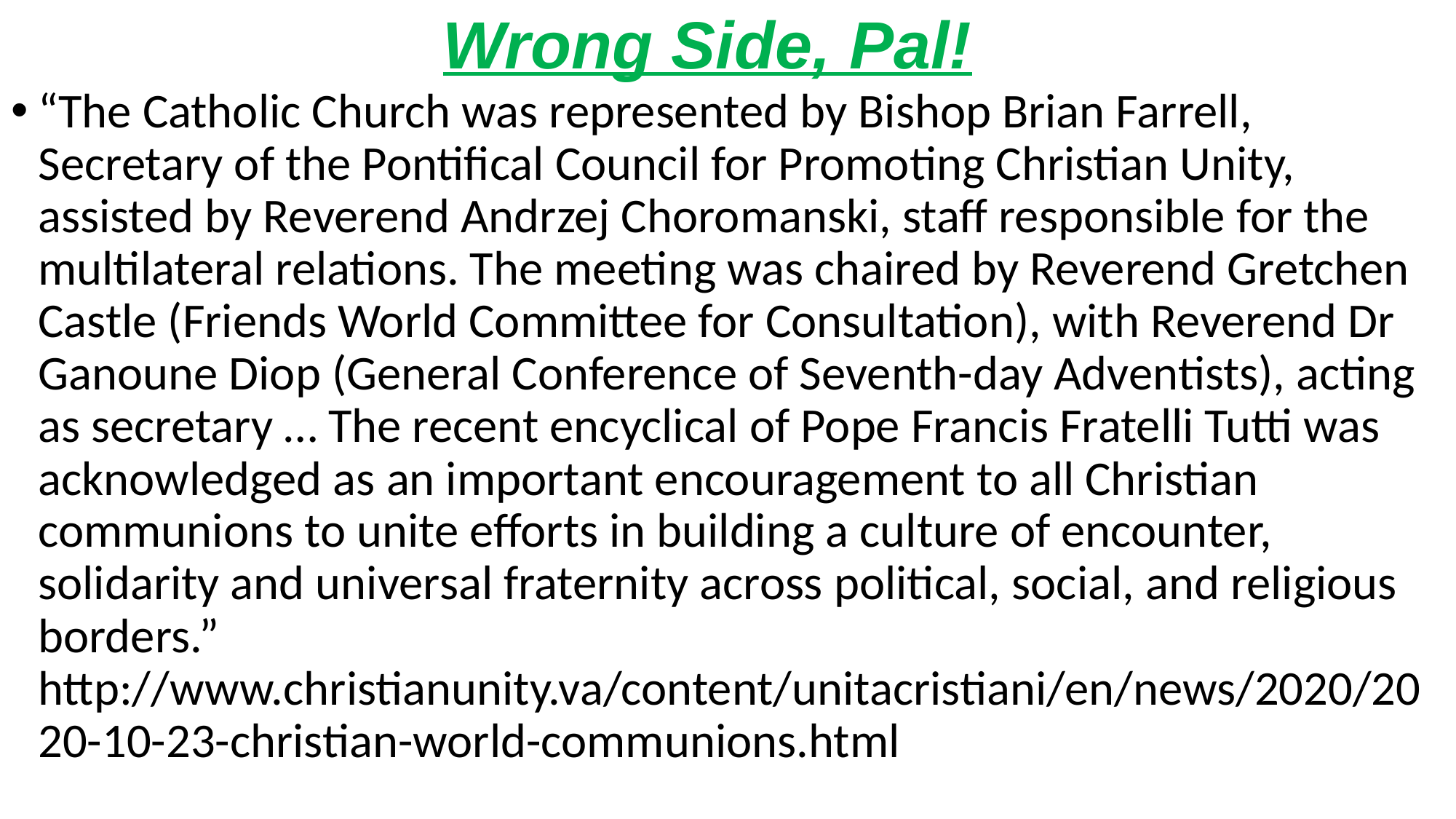

# Wrong Side, Pal!
“The Catholic Church was represented by Bishop Brian Farrell, Secretary of the Pontifical Council for Promoting Christian Unity, assisted by Reverend Andrzej Choromanski, staff responsible for the multilateral relations. The meeting was chaired by Reverend Gretchen Castle (Friends World Committee for Consultation), with Reverend Dr Ganoune Diop (General Conference of Seventh-day Adventists), acting as secretary … The recent encyclical of Pope Francis Fratelli Tutti was acknowledged as an important encouragement to all Christian communions to unite efforts in building a culture of encounter, solidarity and universal fraternity across political, social, and religious borders.” http://www.christianunity.va/content/unitacristiani/en/news/2020/2020-10-23-christian-world-communions.html